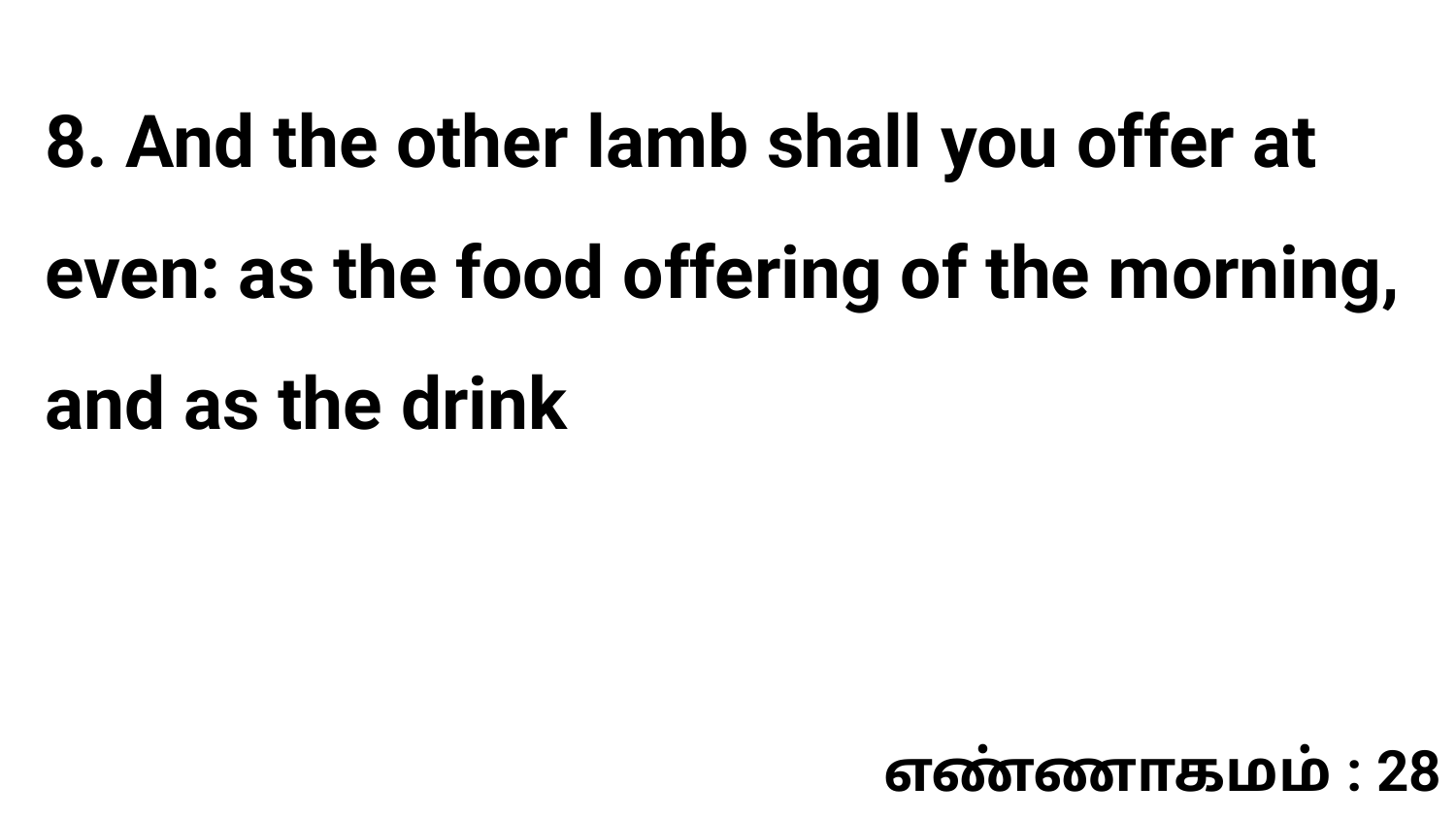

8. And the other lamb shall you offer at even: as the food offering of the morning, and as the drink
எண்ணாகமம் : 28